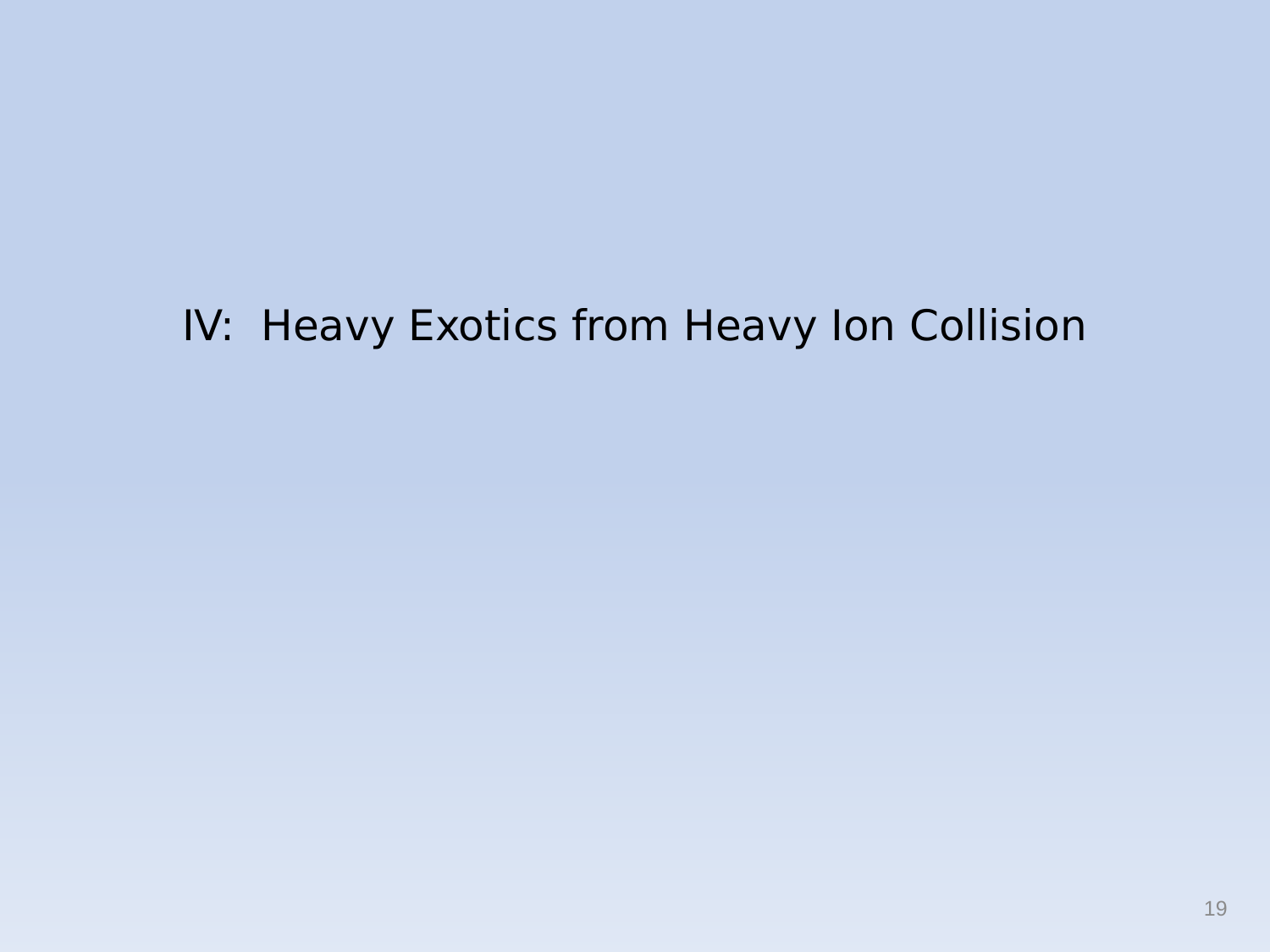

IV:  Heavy Exotics from Heavy Ion Collision
19